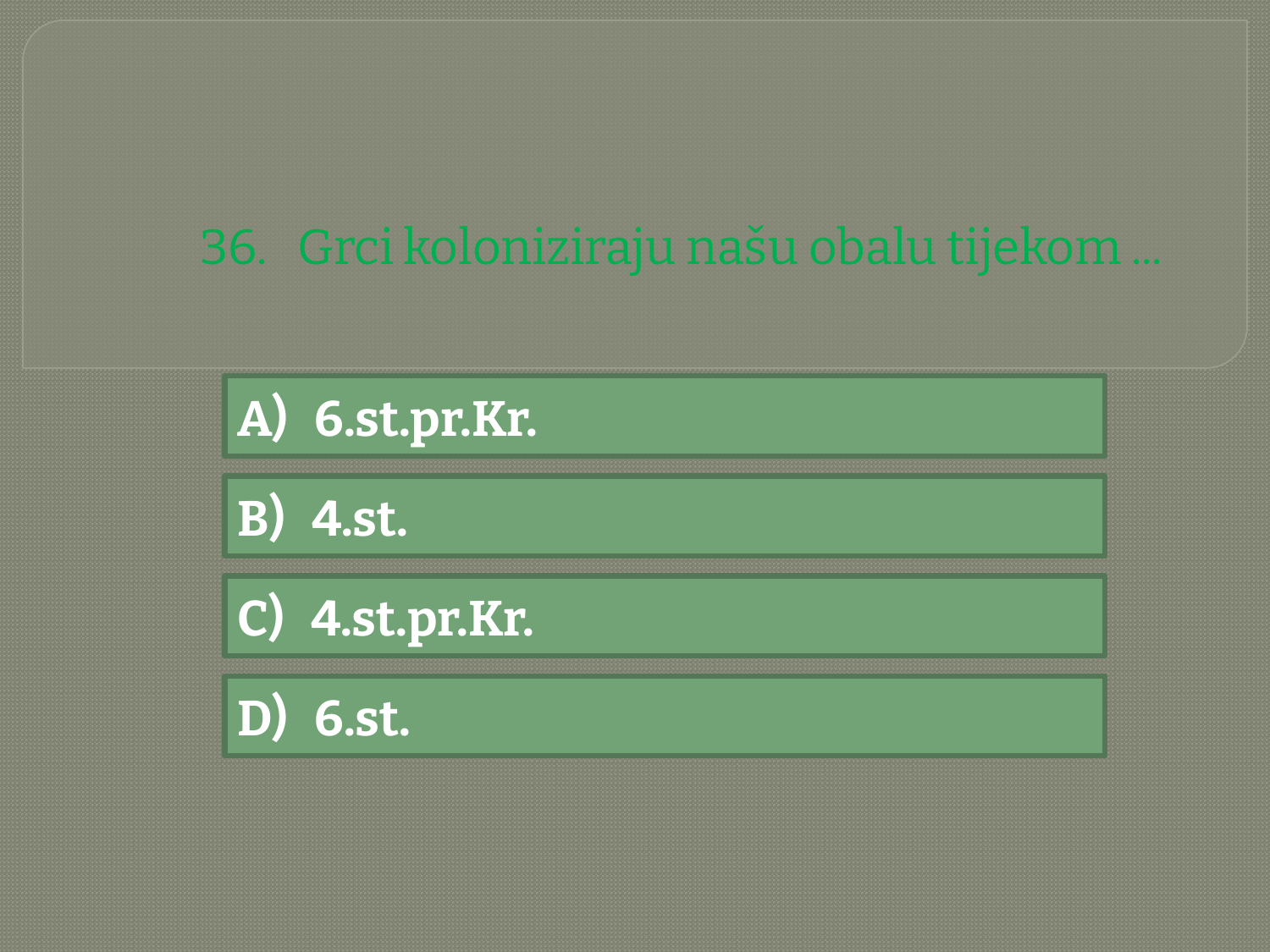

# 36.   Grci koloniziraju našu obalu tijekom ...
A)   6.st.pr.Kr.
B)   4.st.
C)   4.st.pr.Kr.
D)   6.st.